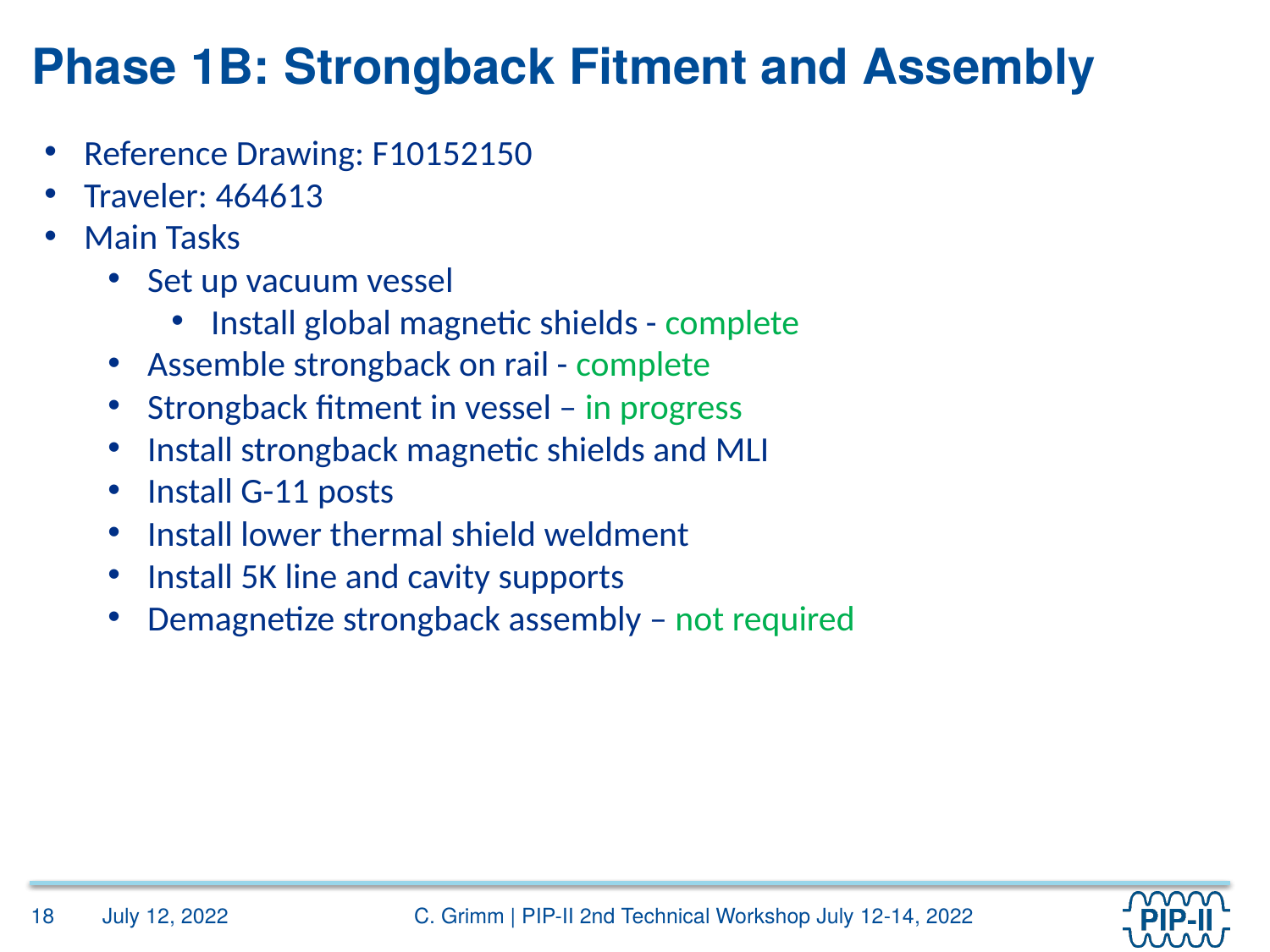

# Phase 1B: Strongback Fitment and Assembly
Reference Drawing: F10152150
Traveler: 464613
Main Tasks
Set up vacuum vessel
Install global magnetic shields - complete
Assemble strongback on rail - complete
Strongback fitment in vessel – in progress
Install strongback magnetic shields and MLI
Install G-11 posts
Install lower thermal shield weldment
Install 5K line and cavity supports
Demagnetize strongback assembly – not required

C. Grimm | PIP-II 2nd Technical Workshop July 12-14, 2022
July 12, 2022
18